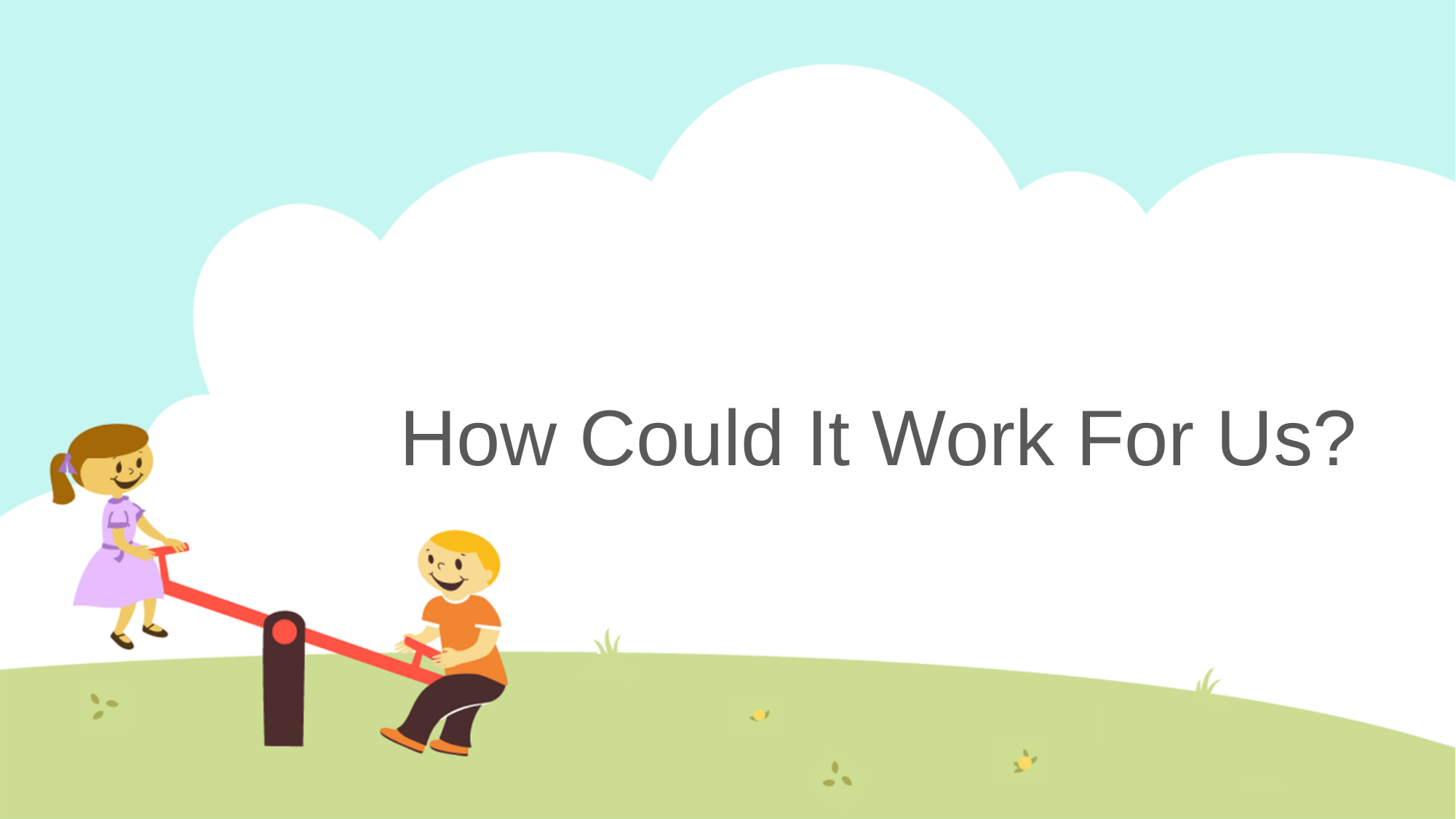

# How Could It Work For Us?